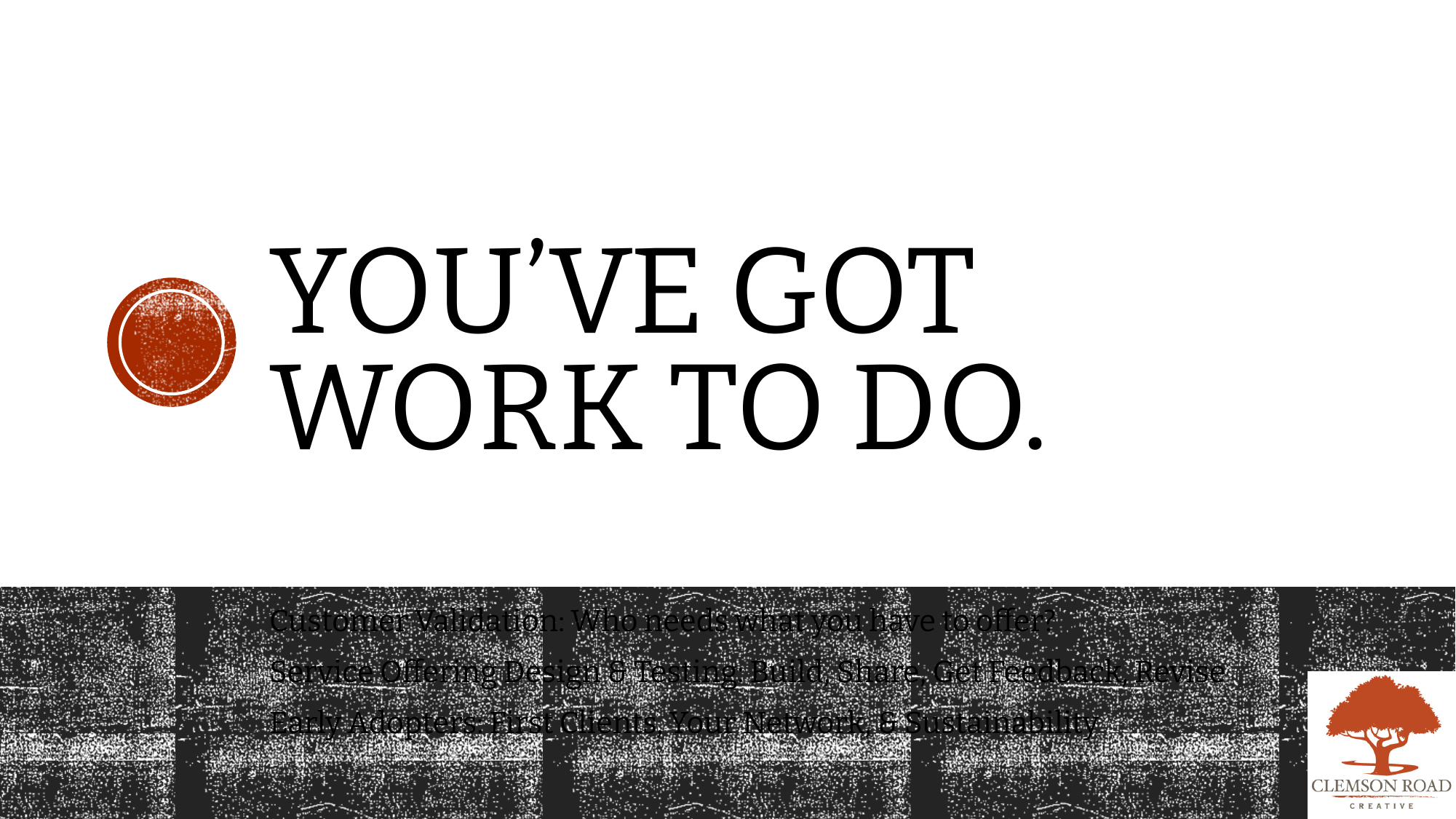

# You’ve got work to do.
Customer Validation: Who needs what you have to offer?
Service Offering Design & Testing: Build, Share, Get Feedback, Revise
Early Adopters: First Clients, Your Network, & Sustainability